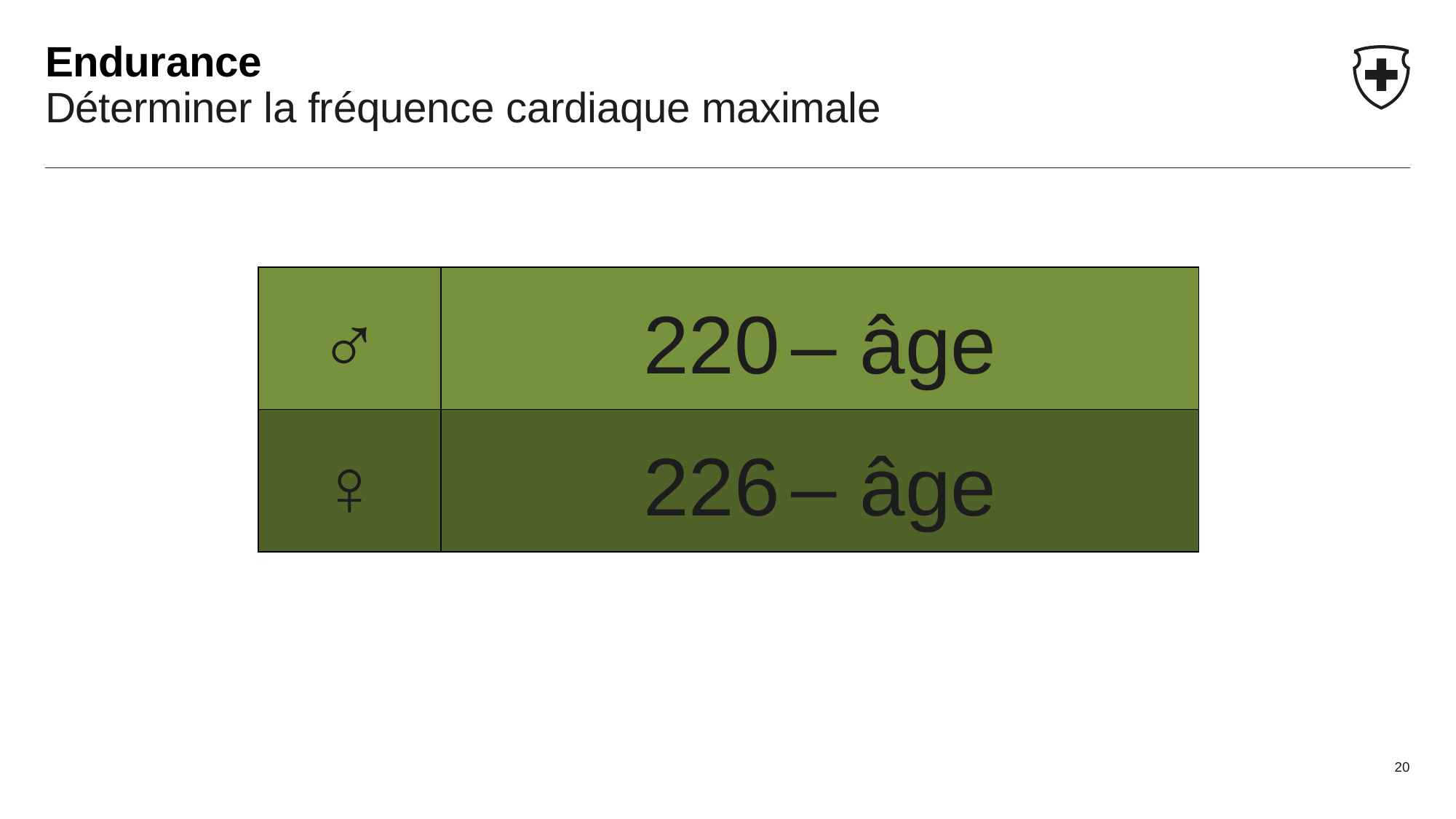

# Endurance Déterminer la fréquence cardiaque maximale
| ♂ | 220 – âge |
| --- | --- |
| ♀ | 226 – âge |
20